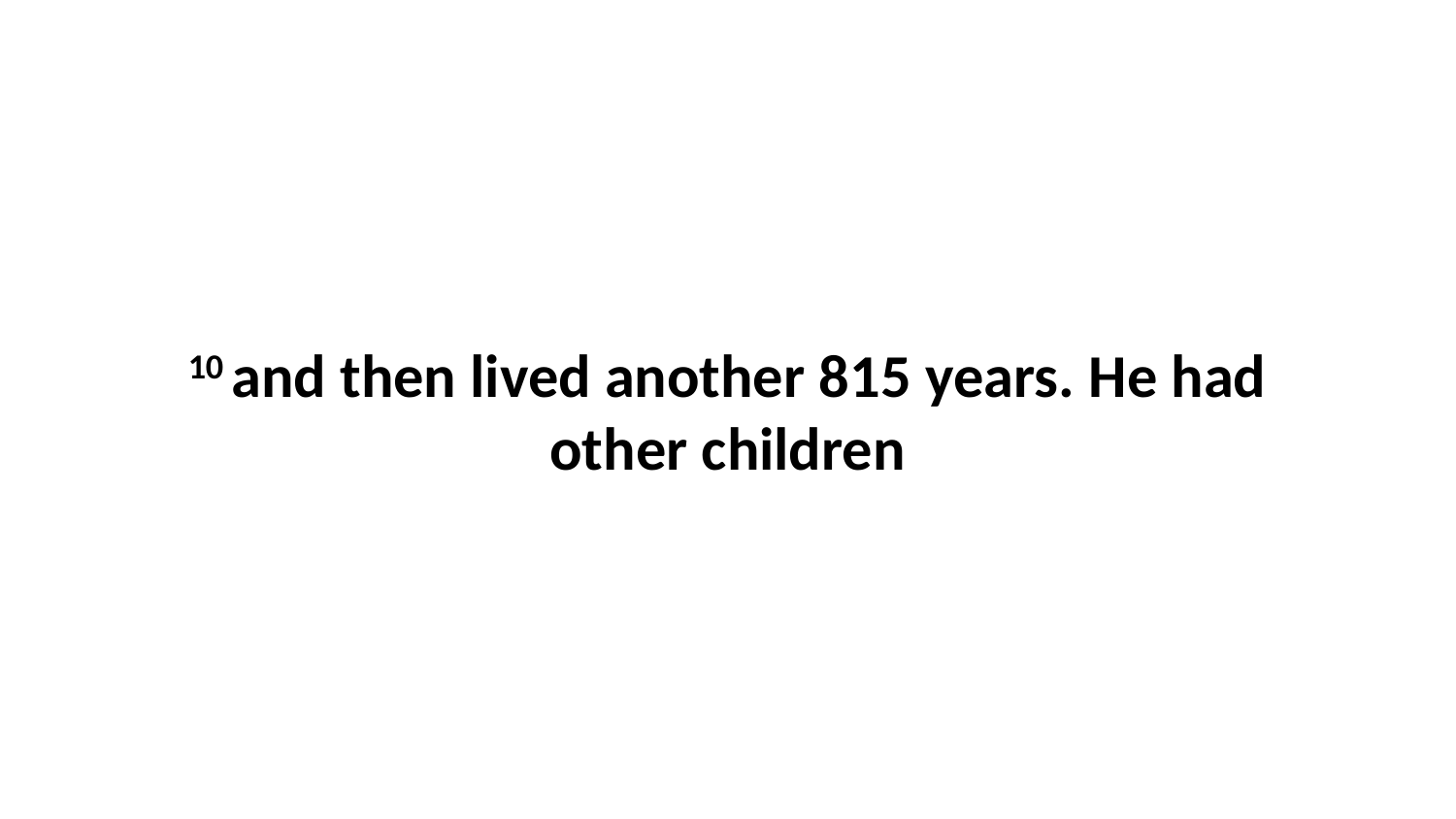

10 and then lived another 815 years. He had other children